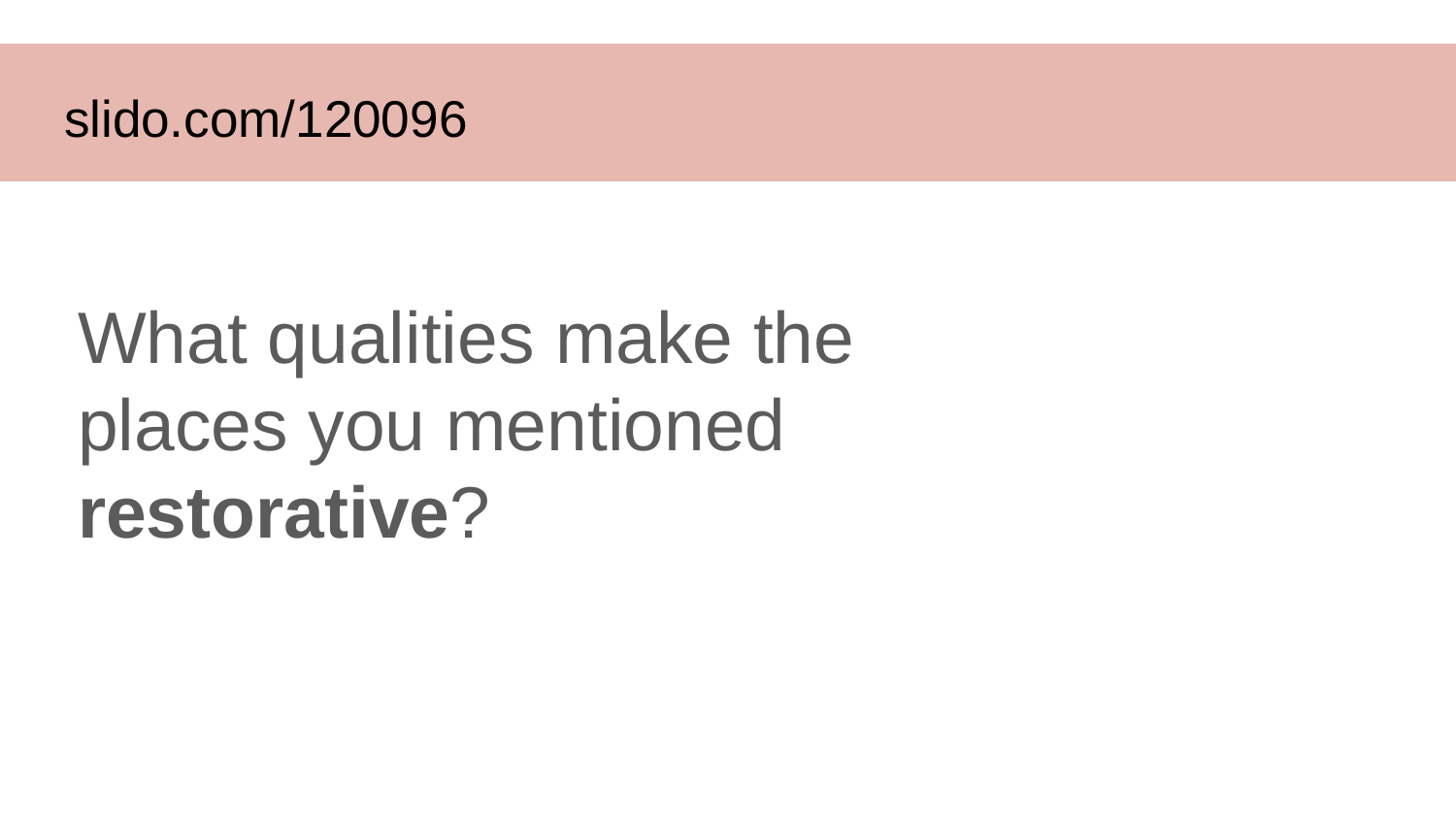

slido.com/120096
What qualities make the places you mentioned restorative?